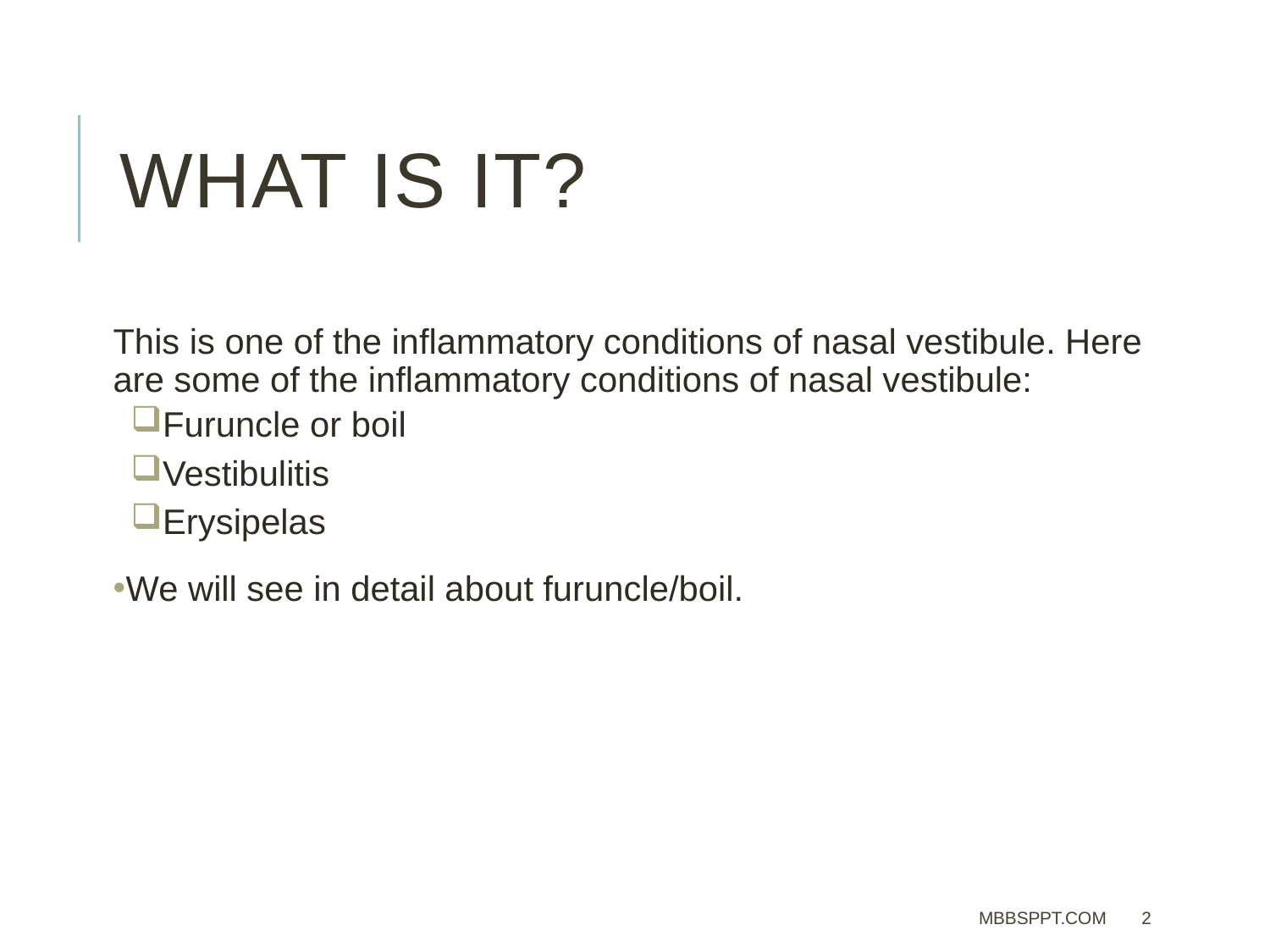

WHAT IS IT?
This is one of the inflammatory conditions of nasal vestibule. Here are some of the inflammatory conditions of nasal vestibule:
Furuncle or boil
Vestibulitis
Erysipelas
We will see in detail about furuncle/boil.

MBBSPPT.COM
2